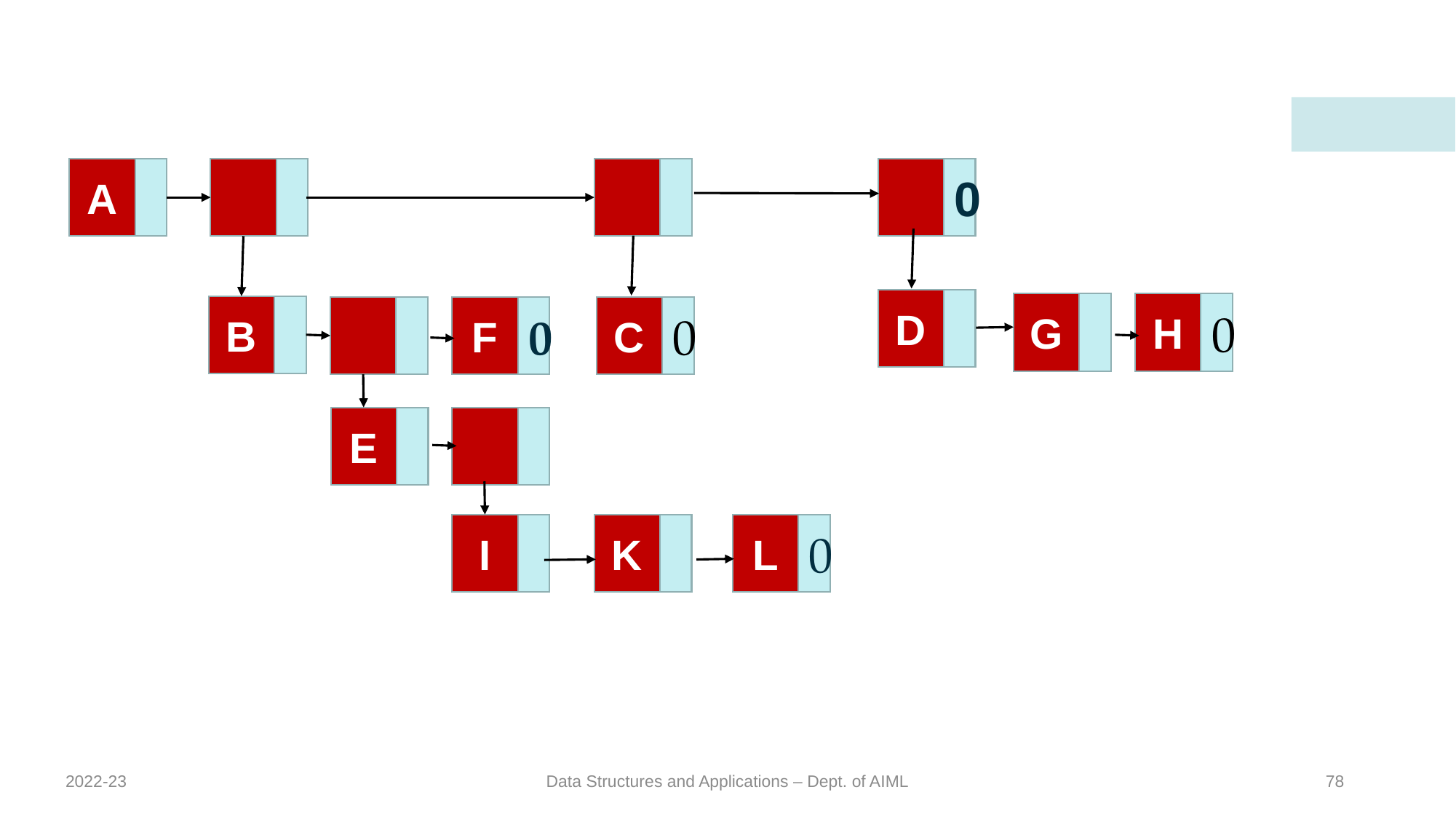

A

0
D

G

H
0
B

F
0
C
0
E

K

L
0
I

2022-23
Data Structures and Applications – Dept. of AIML
78